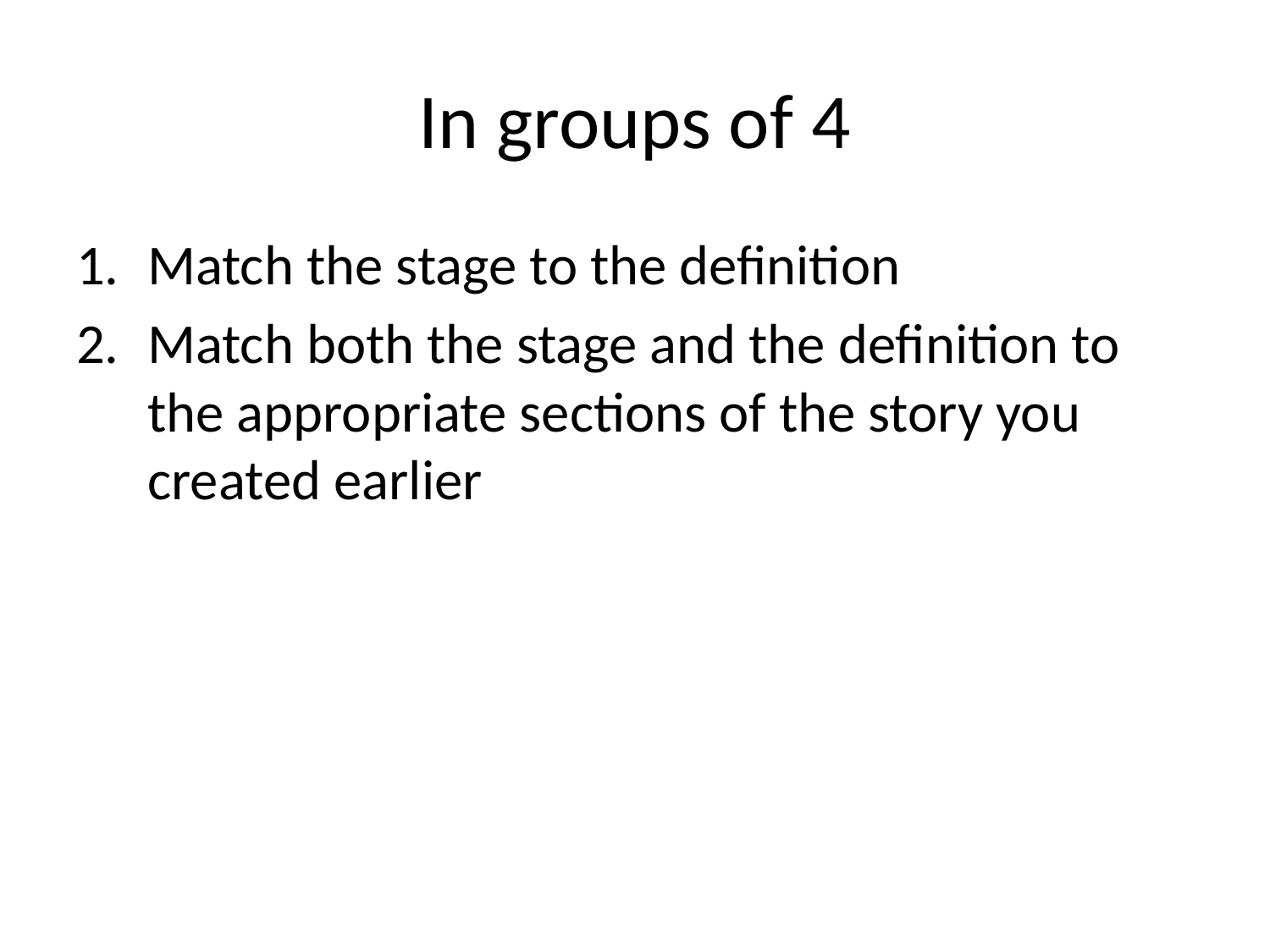

# In groups of 4
Match the stage to the definition
Match both the stage and the definition to the appropriate sections of the story you created earlier